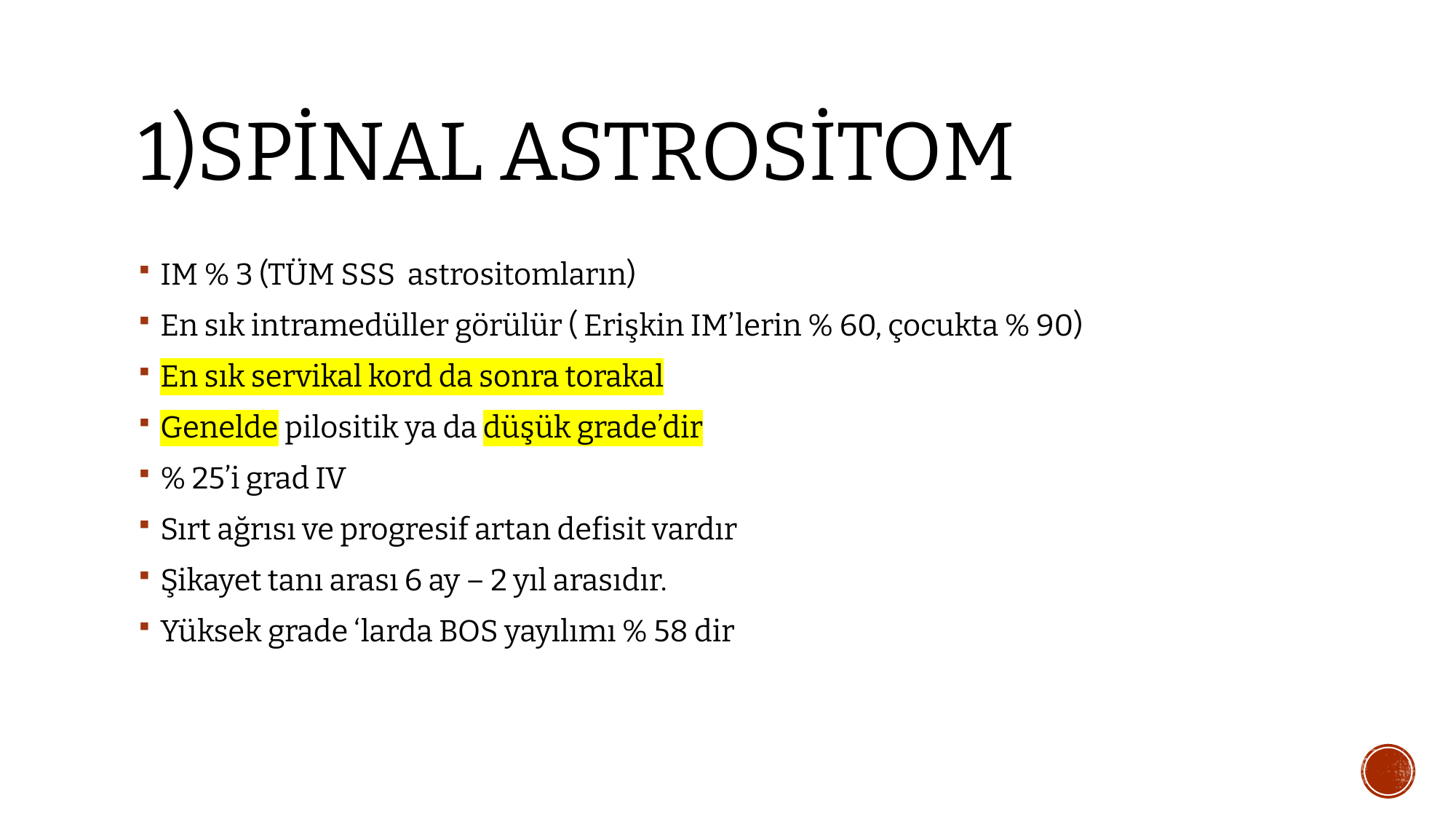

# 1)SPİNAL ASTROSİTOM
IM % 3 (TÜM SSS  astrositomların)
En sık intramedüller görülür ( Erişkin IM’lerin % 60, çocukta % 90)
En sık servikal kord da sonra torakal
Genelde pilositik ya da düşük grade’dir
% 25’i grad IV
Sırt ağrısı ve progresif artan defisit vardır
Şikayet tanı arası 6 ay – 2 yıl arasıdır.
Yüksek grade ‘larda BOS yayılımı % 58 dir